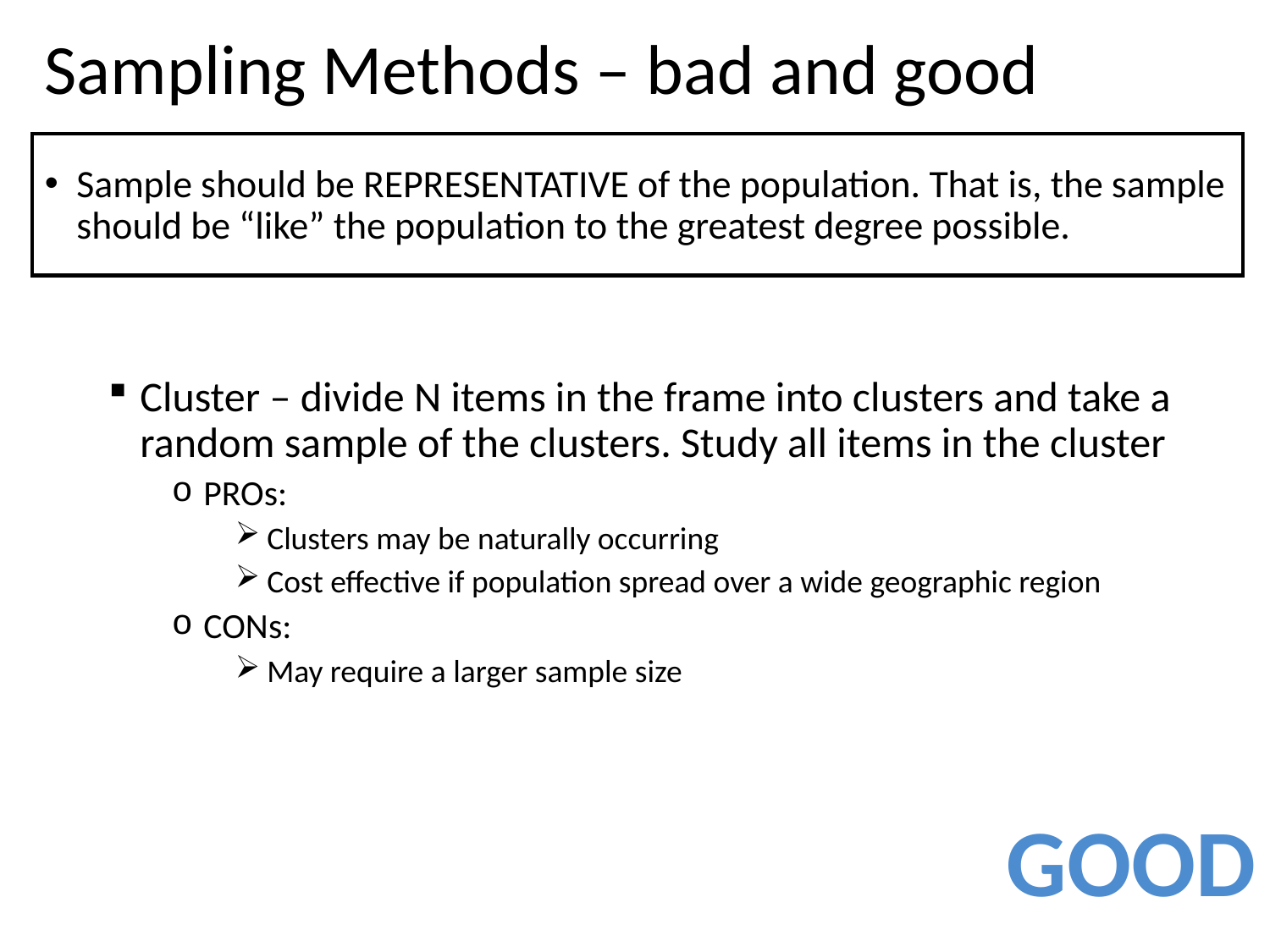

# Sampling Methods – bad and good

Sample should be REPRESENTATIVE of the population. That is, the sample should be “like” the population to the greatest degree possible.

Cluster – divide N items in the frame into clusters and take a random sample of the clusters. Study all items in the cluster
PROs:
Clusters may be naturally occurring
Cost effective if population spread over a wide geographic region
CONs:
May require a larger sample size
Good